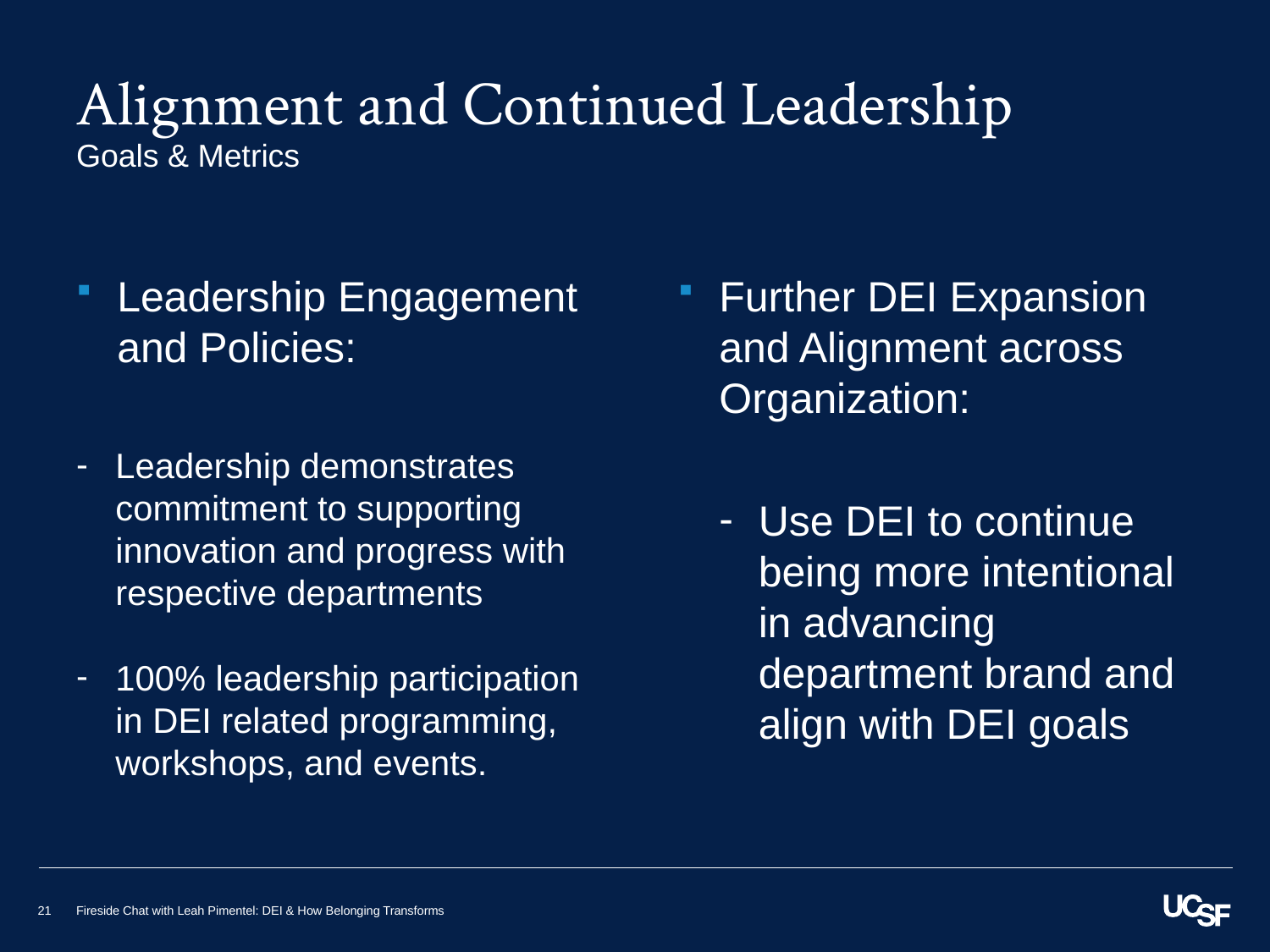

# Alignment and Continued Leadership
Goals & Metrics
Leadership Engagement and Policies:

Leadership demonstrates commitment to supporting innovation and progress with respective departments

100% leadership participation in DEI related programming, workshops, and events.

Further DEI Expansion and Alignment across Organization:

Use DEI to continue being more intentional in advancing department brand and align with DEI goals

21
Fireside Chat with Leah Pimentel: DEI & How Belonging Transforms